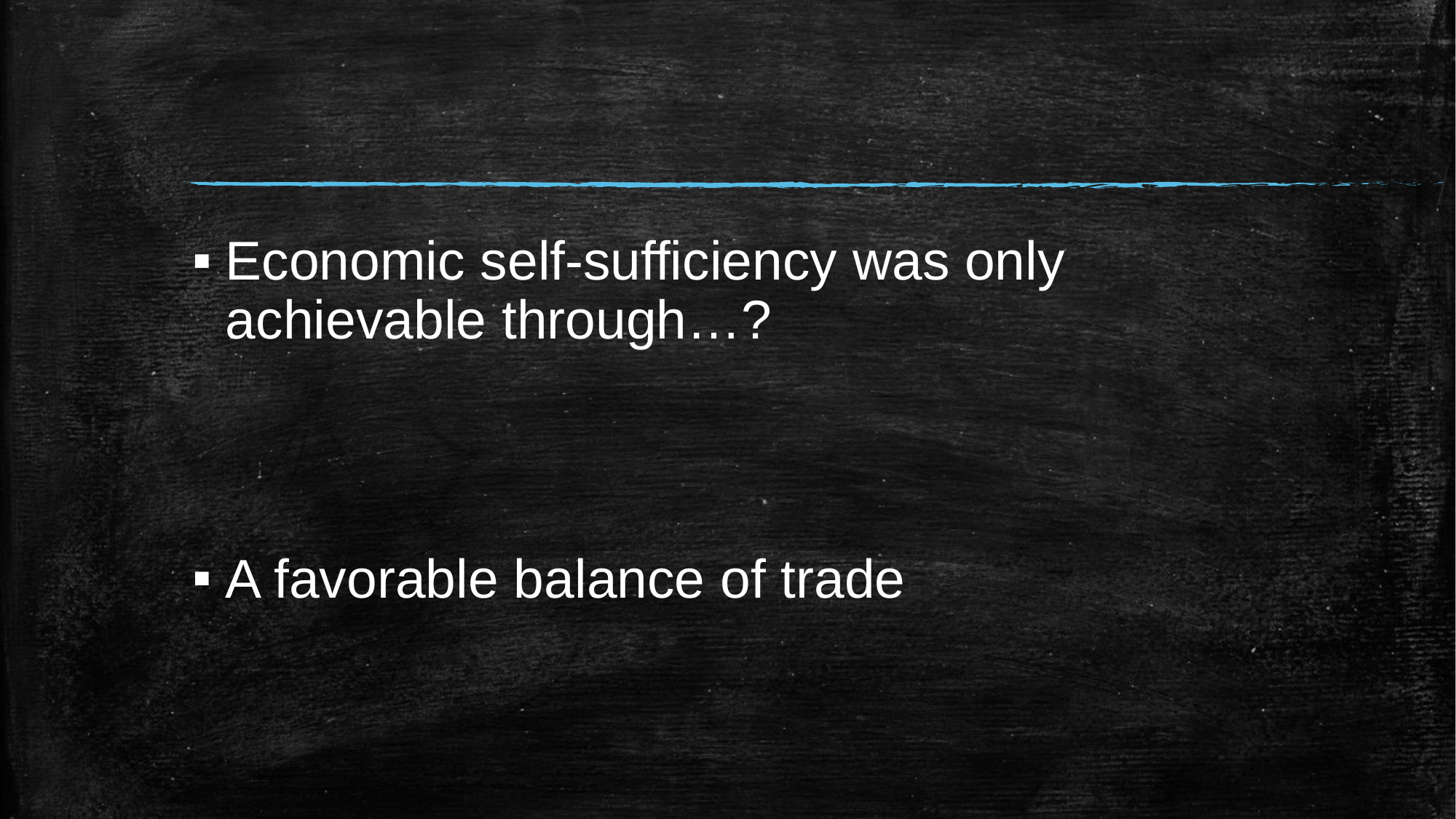

#
Economic self-sufficiency was only achievable through…?

A favorable balance of trade